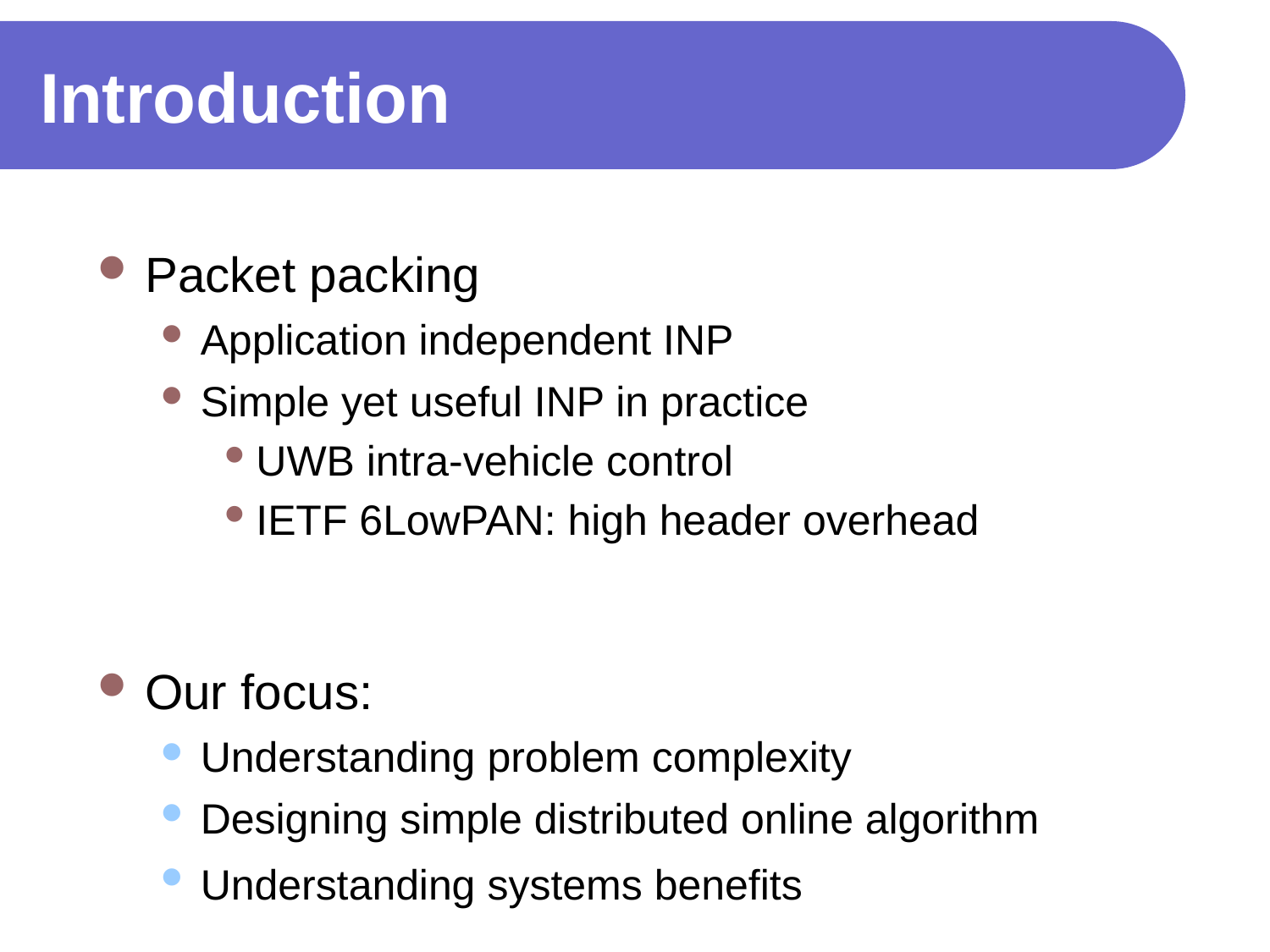

# Introduction
Packet packing
Application independent INP
Simple yet useful INP in practice
UWB intra-vehicle control
IETF 6LowPAN: high header overhead

Our focus:
Understanding problem complexity
Designing simple distributed online algorithm
Understanding systems benefits